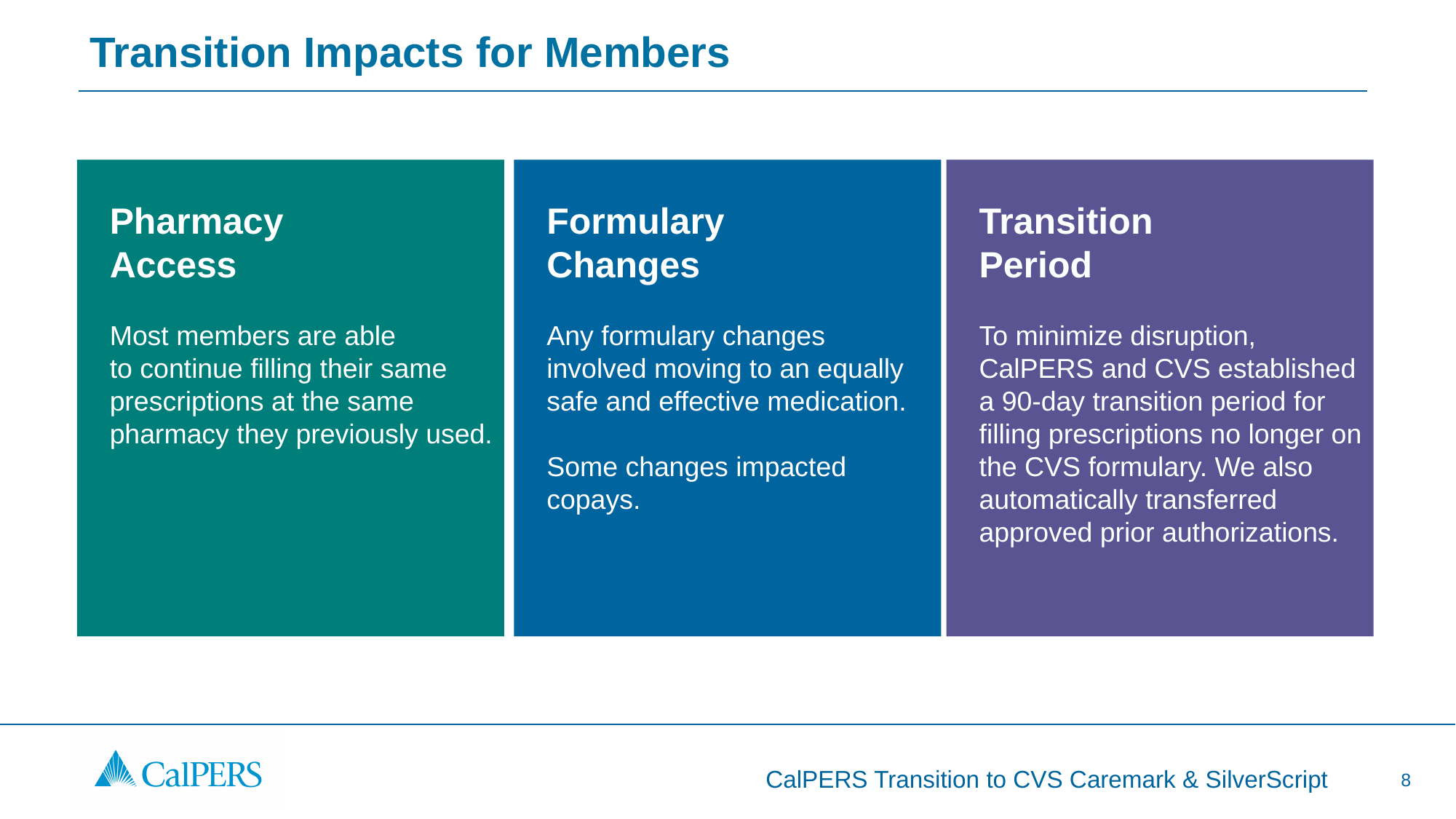

# Transition Impacts for Members
Formulary
Changes

Any formulary changes involved moving to an equally safe and effective medication.

Some changes impacted copays.

Transition
Period

To minimize disruption,  CalPERS and CVS established a 90-day transition period for filling prescriptions no longer on the CVS formulary. We also automatically transferred approved prior authorizations.
Pharmacy
Access

Most members are able
to continue filling their same prescriptions at the same pharmacy they previously used.
8